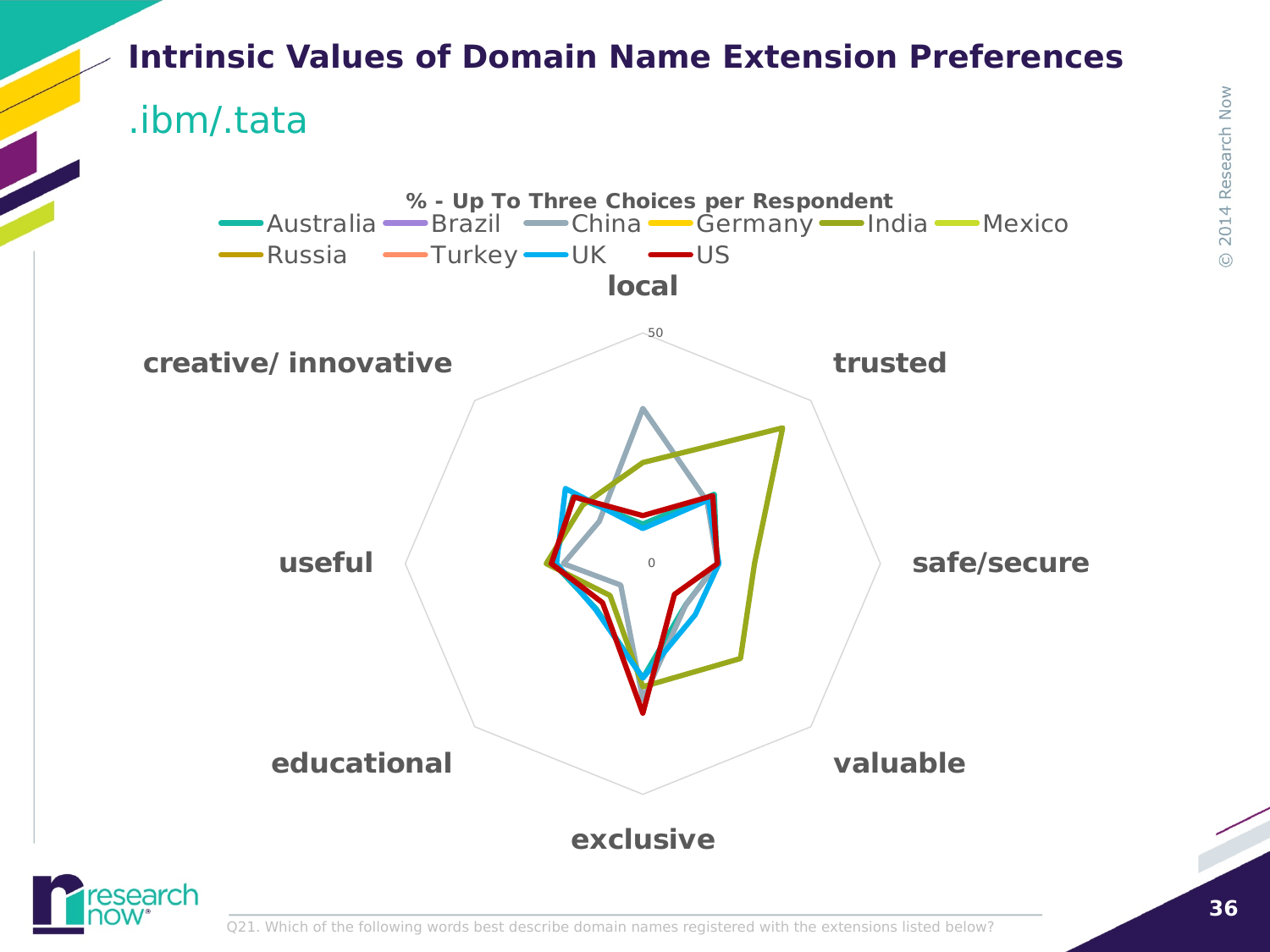

# Intrinsic Values of Domain Name Extension Preferences
.ibm/.tata

### Chart: % - Up To Three Choices per Respondent

| Category | Australia | Brazil | China | Germany | India | Mexico | Russia | Turkey | UK | US |
|---|---|---|---|---|---|---|---|---|---|---|
| local | 8.59375 | None | 33.66533864541833 | None | 21.91235059760956 | None | None | None | 7.617187499999996 | 10.41257367387033 |
| trusted | 21.28906249999999 | None | 19.12350597609562 | None | 41.63346613545816 | None | None | None | 19.53125000000001 | 20.82514734774066 |
| safe/secure | 15.625 | None | 15.73705179282868 | None | 23.50597609561753 | None | None | None | 16.015625 | 15.71709233791749 |
| valuable | 12.6953125 | None | 12.74900398406374 | None | 29.08366533864542 | None | None | None | 15.625 | 9.430255402750486 |
| exclusive | 24.8046875 | None | 29.48207171314741 | None | 26.69322709163347 | None | None | None | 24.8046875 | 32.41650294695484 |
| educational | 13.8671875 | None | 6.57370517928287 | None | 9.760956175298805 | None | None | None | 14.0625 | 11.98428290766208 |
| useful | 18.75 | None | 16.73306772908367 | None | 20.31872509960159 | None | None | None | 18.1640625 | 19.25343811394892 |
| creative/ innovative | 20.703125 | None | 12.94820717131474 | None | 17.92828685258963 | None | None | None | 23.04687500000001 | 20.43222003929273 |
Q21. Which of the following words best describe domain names registered with the extensions listed below?